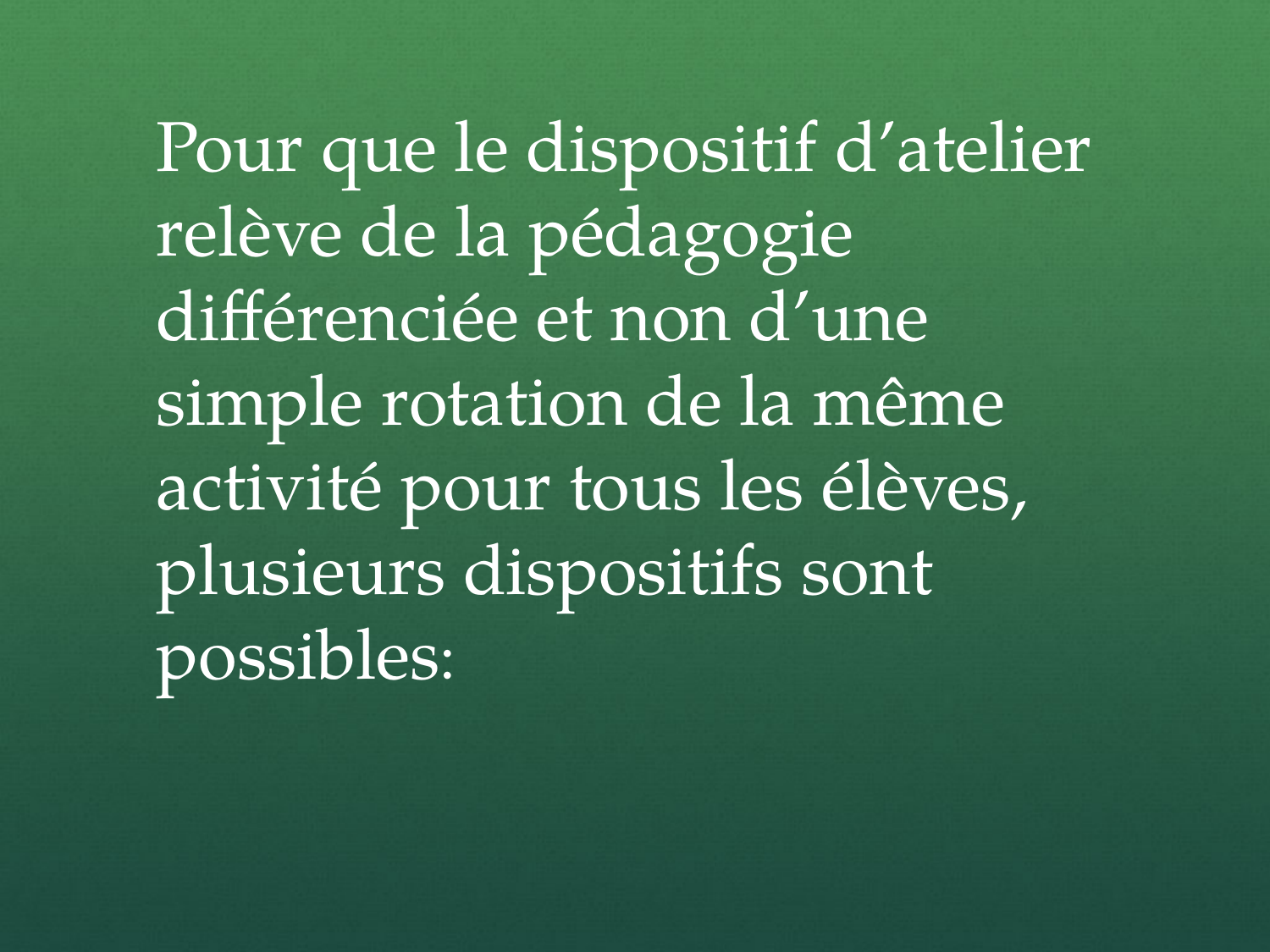

Pour que le dispositif d’atelier relève de la pédagogie différenciée et non d’une simple rotation de la même activité pour tous les élèves, plusieurs dispositifs sont possibles: